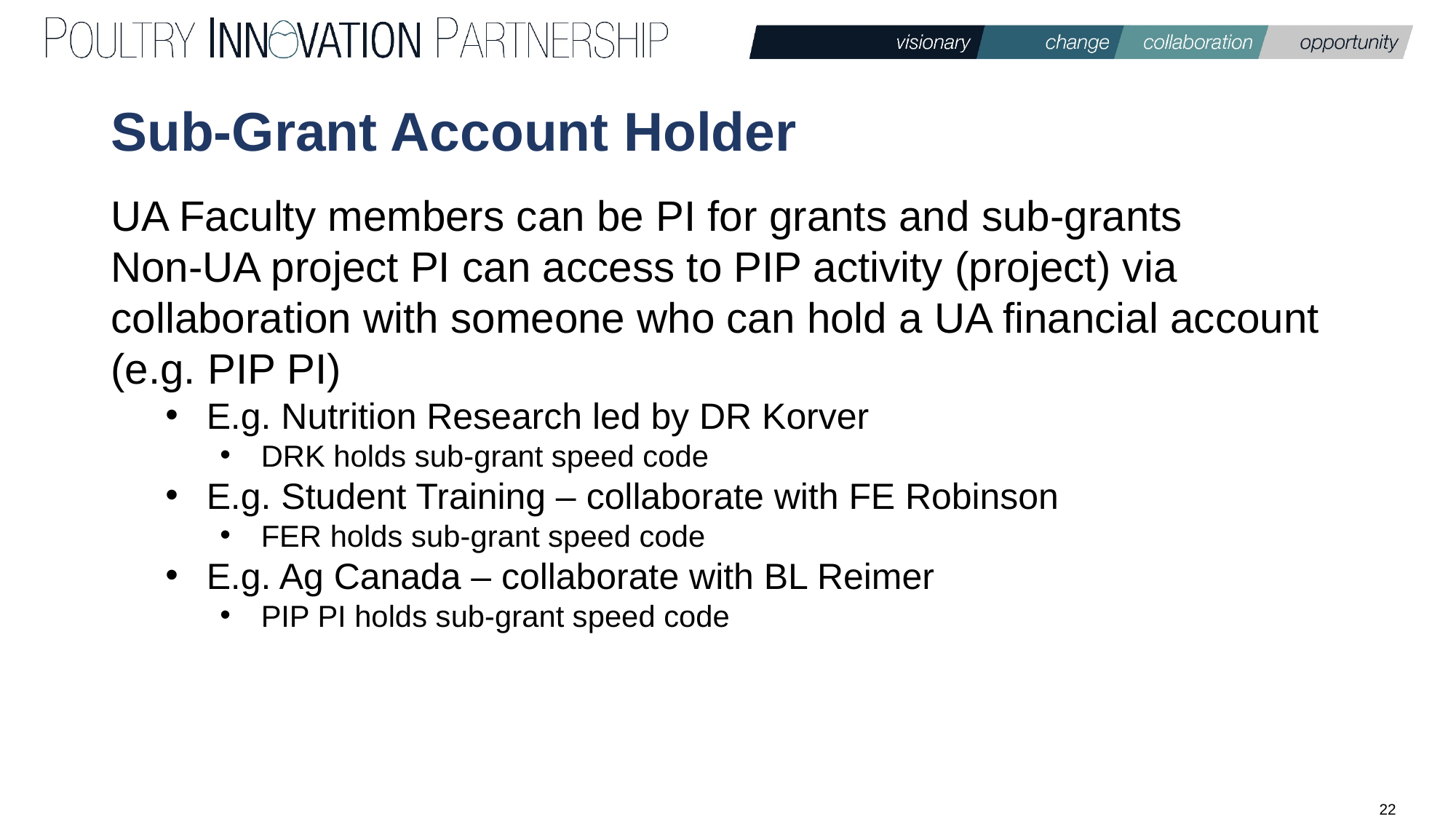

# Sub-Grant Account Holder
UA Faculty members can be PI for grants and sub-grants
Non-UA project PI can access to PIP activity (project) via collaboration with someone who can hold a UA financial account (e.g. PIP PI)
E.g. Nutrition Research led by DR Korver
DRK holds sub-grant speed code
E.g. Student Training – collaborate with FE Robinson
FER holds sub-grant speed code
E.g. Ag Canada – collaborate with BL Reimer
PIP PI holds sub-grant speed code